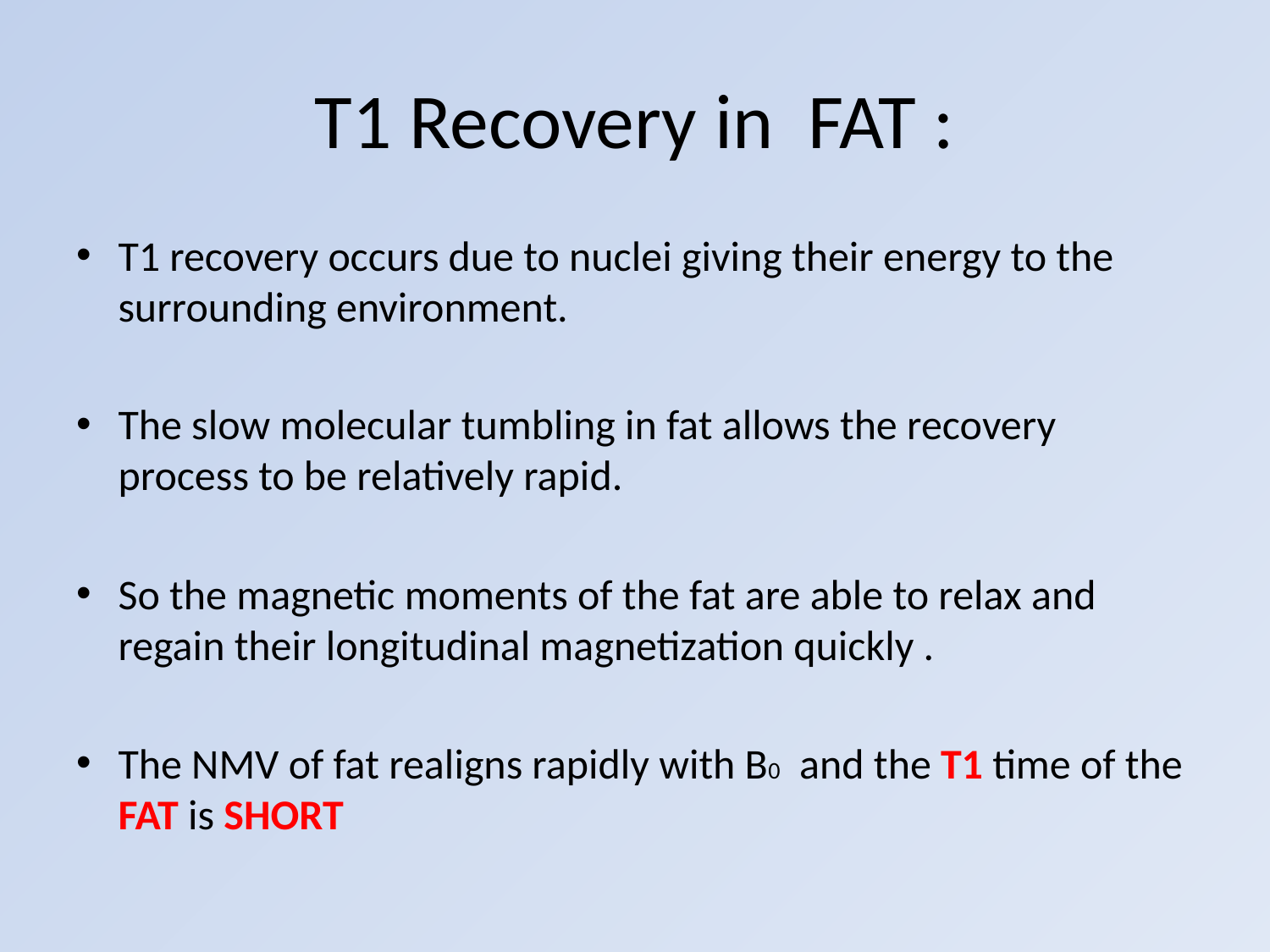

# T1 Recovery in  FAT :
T1 recovery occurs due to nuclei giving their energy to the surrounding environment.

The slow molecular tumbling in fat allows the recovery process to be relatively rapid.

So the magnetic moments of the fat are able to relax and regain their longitudinal magnetization quickly .

The NMV of fat realigns rapidly with B0  and the T1 time of the FAT is SHORT